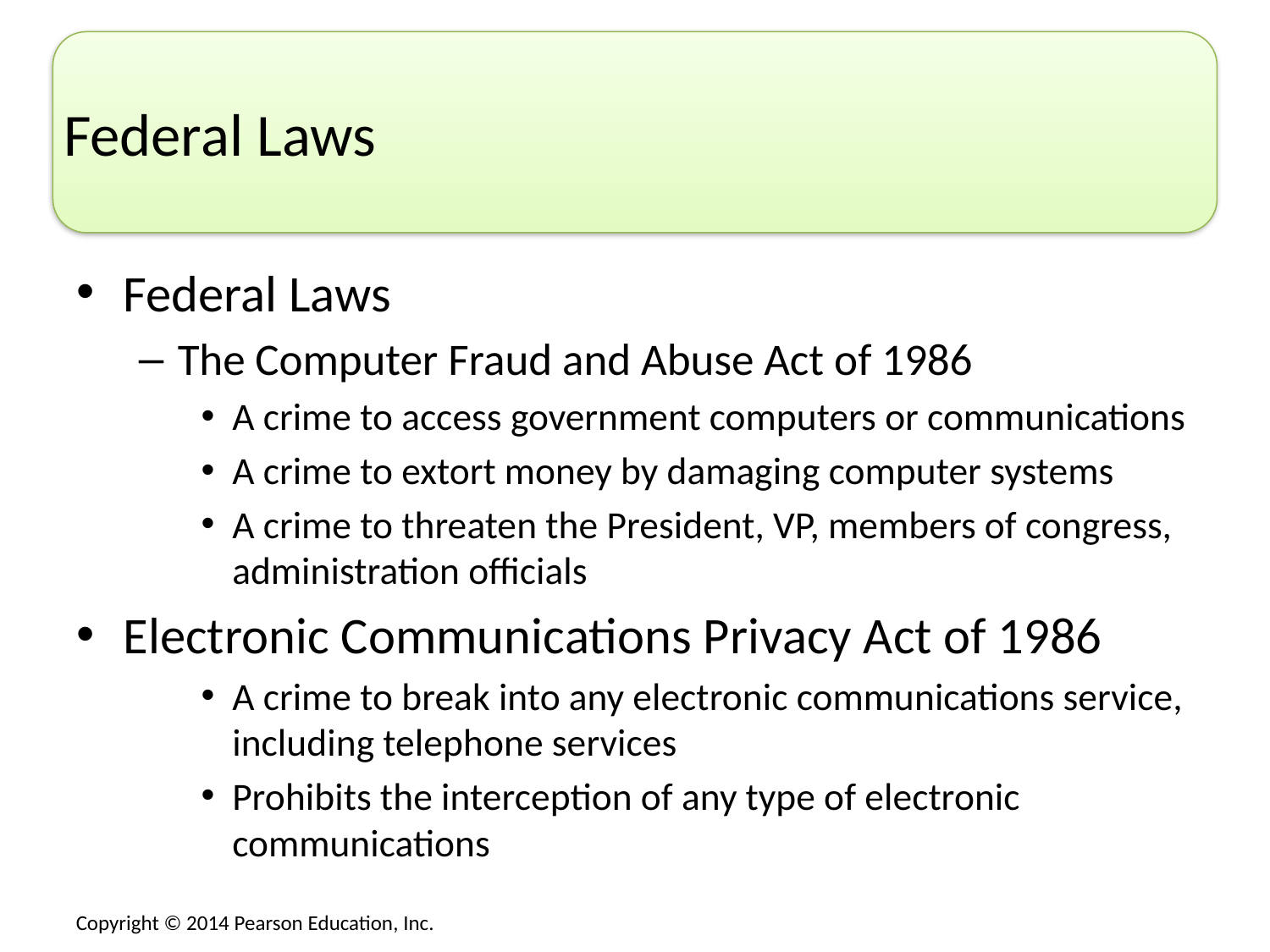

# Federal Laws
Federal Laws
The Computer Fraud and Abuse Act of 1986
A crime to access government computers or communications
A crime to extort money by damaging computer systems
A crime to threaten the President, VP, members of congress, administration officials
Electronic Communications Privacy Act of 1986
A crime to break into any electronic communications service, including telephone services
Prohibits the interception of any type of electronic communications